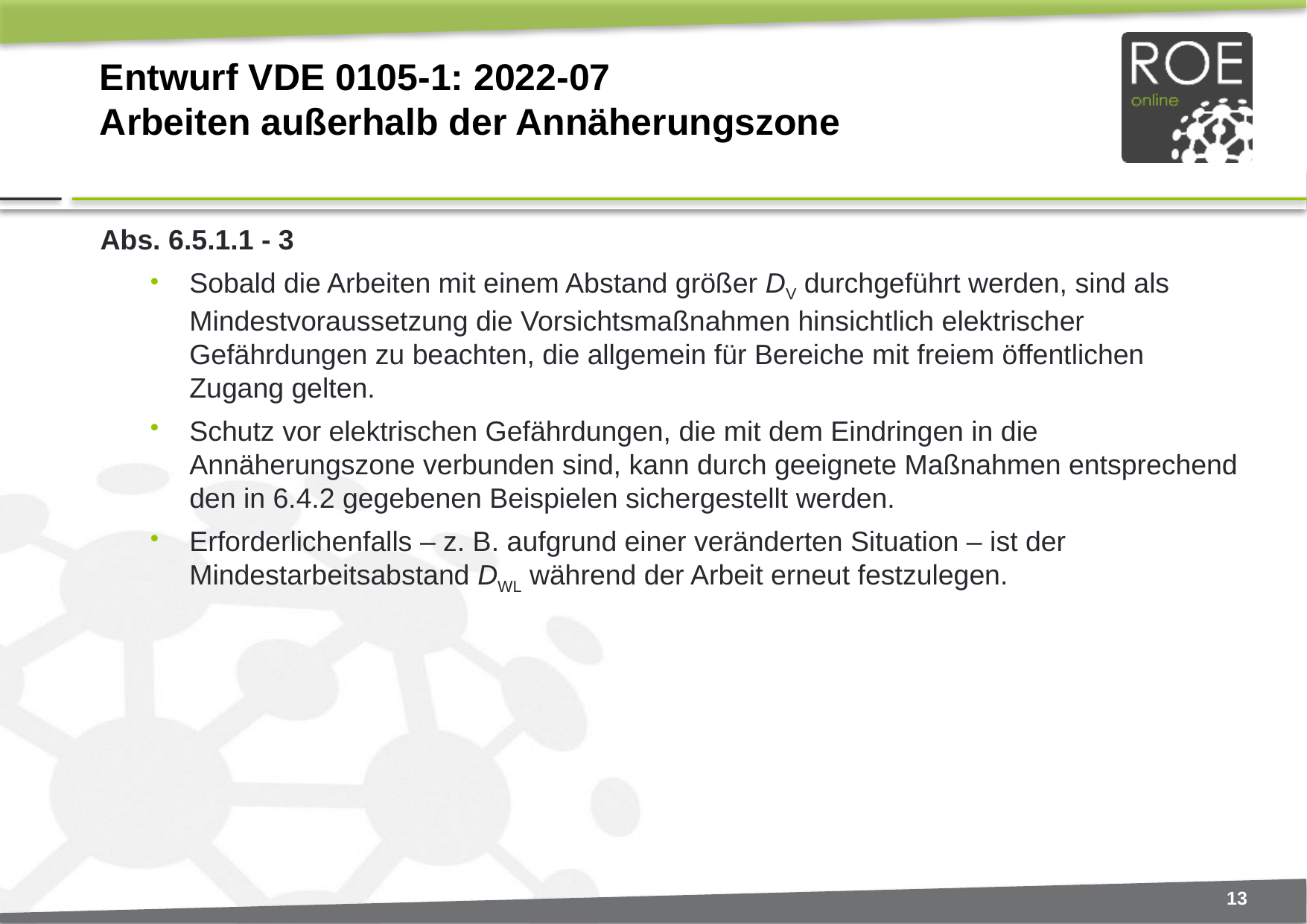

# Entwurf VDE 0105-1: 2022-07 Arbeiten außerhalb der Annäherungszone
Abs. 6.5.1.1 - 3
Sobald die Arbeiten mit einem Abstand größer DV durchgeführt werden, sind als Mindestvoraussetzung die Vorsichtsmaßnahmen hinsichtlich elektrischer Gefährdungen zu beachten, die allgemein für Bereiche mit freiem öffentlichen Zugang gelten.
Schutz vor elektrischen Gefährdungen, die mit dem Eindringen in die Annäherungszone verbunden sind, kann durch geeignete Maßnahmen entsprechend den in 6.4.2 gegebenen Beispielen sichergestellt werden.
Erforderlichenfalls – z. B. aufgrund einer veränderten Situation – ist der Mindestarbeitsabstand DWL während der Arbeit erneut festzulegen.

13